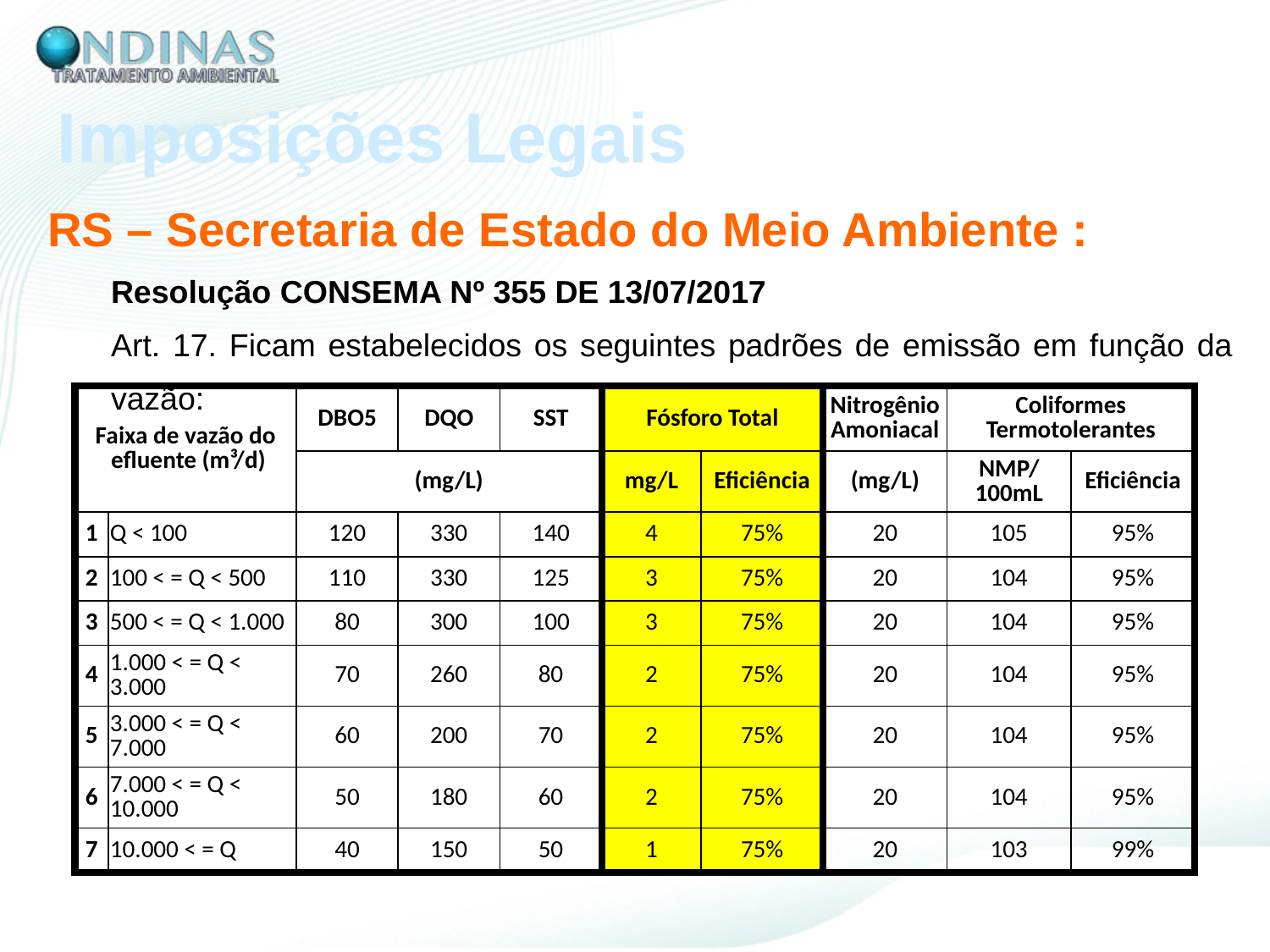

# Imposições Legais
RS – Secretaria de Estado do Meio Ambiente :
Resolução CONSEMA Nº 355 DE 13/07/2017
Art. 17. Ficam estabelecidos os seguintes padrões de emissão em função da vazão:
| Faixa de vazão do efluente (m³/d) |  | DBO5 | DQO | SST | Fósforo Total |  | Nitrogênio Amoniacal | Coliformes Termotolerantes |  |
| --- | --- | --- | --- | --- | --- | --- | --- | --- | --- |
|  |  | (mg/L) |  |  | mg/L | Eficiência | (mg/L) | NMP/100mL | Eficiência |
| 1 | Q < 100 | 120 | 330 | 140 | 4 | 75% | 20 | 105 | 95% |
| 2 | 100 < = Q < 500 | 110 | 330 | 125 | 3 | 75% | 20 | 104 | 95% |
| 3 | 500 < = Q < 1.000 | 80 | 300 | 100 | 3 | 75% | 20 | 104 | 95% |
| 4 | 1.000 < = Q < 3.000 | 70 | 260 | 80 | 2 | 75% | 20 | 104 | 95% |
| 5 | 3.000 < = Q < 7.000 | 60 | 200 | 70 | 2 | 75% | 20 | 104 | 95% |
| 6 | 7.000 < = Q < 10.000 | 50 | 180 | 60 | 2 | 75% | 20 | 104 | 95% |
| 7 | 10.000 < = Q | 40 | 150 | 50 | 1 | 75% | 20 | 103 | 99% |